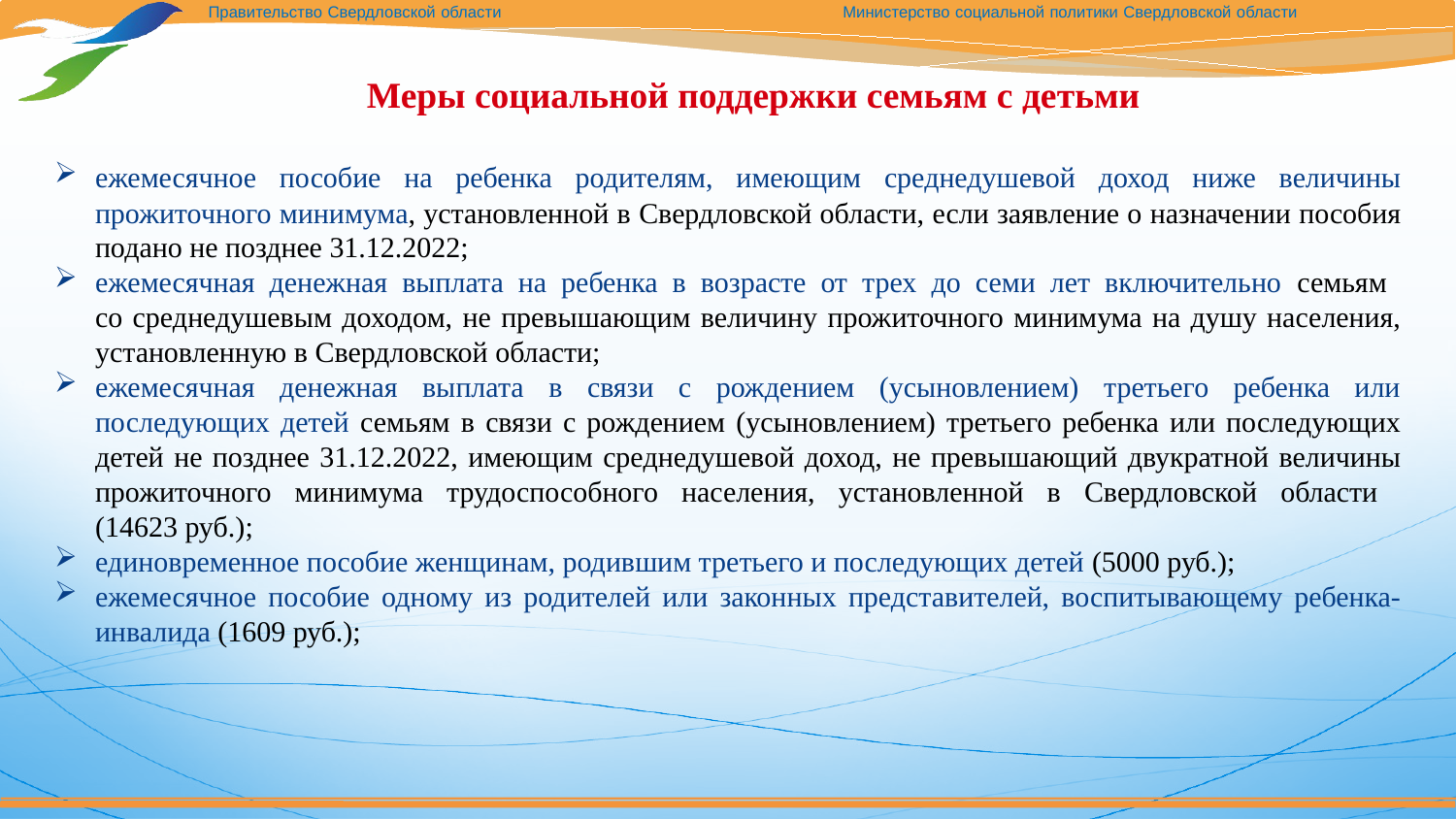

Меры социальной поддержки семьям с детьми
ежемесячное пособие на ребенка родителям, имеющим среднедушевой доход ниже величины прожиточного минимума, установленной в Свердловской области, если заявление о назначении пособия подано не позднее 31.12.2022;
ежемесячная денежная выплата на ребенка в возрасте от трех до семи лет включительно семьям
со среднедушевым доходом, не превышающим величину прожиточного минимума на душу населения, установленную в Свердловской области;
ежемесячная денежная выплата в связи с рождением (усыновлением) третьего ребенка или последующих детей семьям в связи с рождением (усыновлением) третьего ребенка или последующих детей не позднее 31.12.2022, имеющим среднедушевой доход, не превышающий двукратной величины прожиточного минимума трудоспособного населения, установленной в Свердловской области
(14623 руб.);
единовременное пособие женщинам, родившим третьего и последующих детей (5000 руб.);
ежемесячное пособие одному из родителей или законных представителей, воспитывающему ребенка-инвалида (1609 руб.);